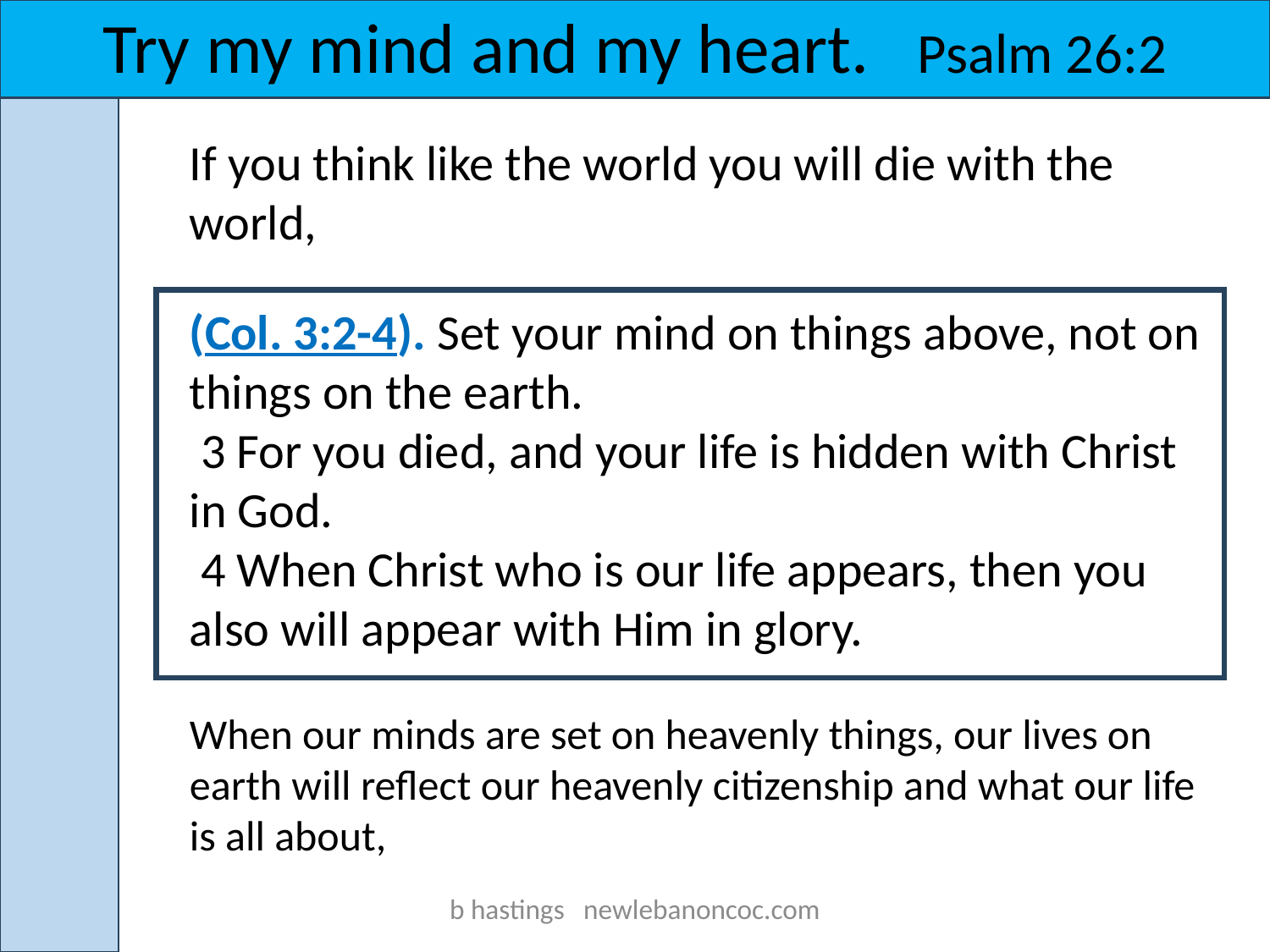

Try my mind and my heart.   Psalm 26:2

If you think like the world you will die with the world,

(Col. 3:2-4). Set your mind on things above, not on things on the earth.
 3 For you died, and your life is hidden with Christ in God.
 4 When Christ who is our life appears, then you also will appear with Him in glory.

When our minds are set on heavenly things, our lives on earth will reflect our heavenly citizenship and what our life is all about,

b hastings   newlebanoncoc.com